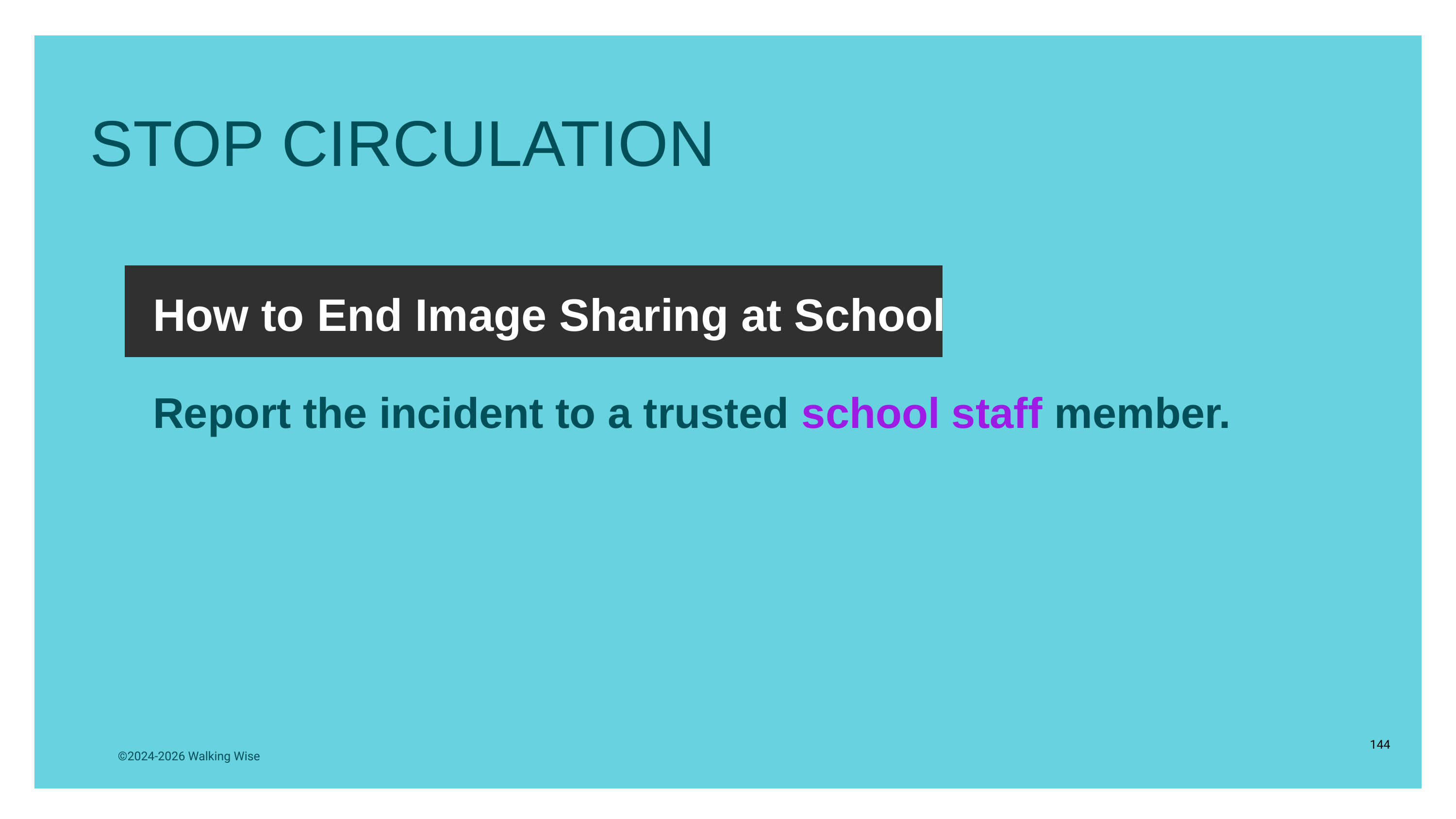

LESSON PLANS
STOP CIRCULATION

How to End Image Sharing at School
Report the incident to a trusted school staff member.
144
©2024-2026 Walking Wise
3